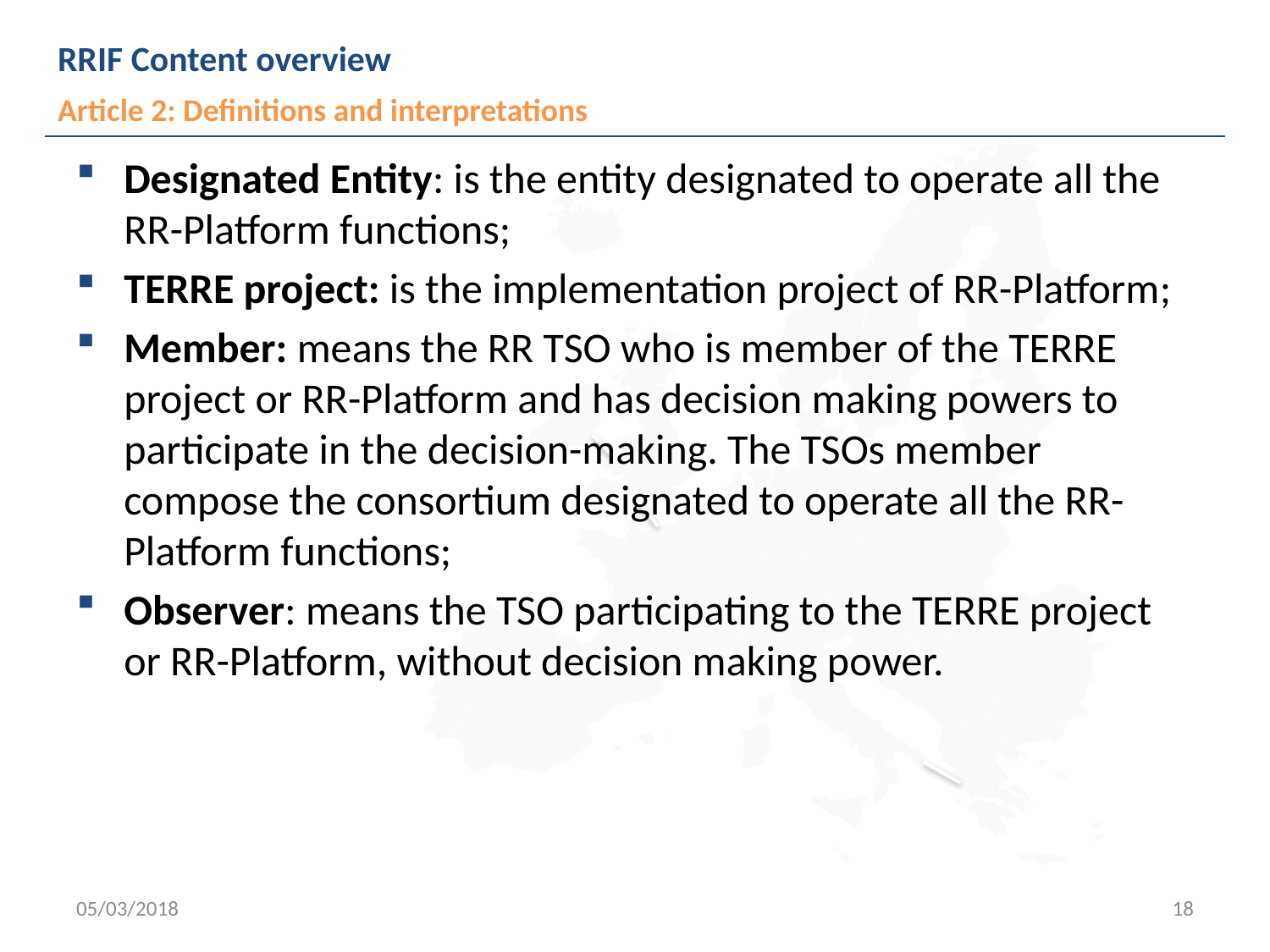

# RRIF Content overview
Article 2: Definitions and interpretations
Designated Entity: is the entity designated to operate all the RR-Platform functions;
TERRE project: is the implementation project of RR-Platform;
Member: means the RR TSO who is member of the TERRE project or RR-Platform and has decision making powers to participate in the decision-making. The TSOs member compose the consortium designated to operate all the RR-Platform functions;
Observer: means the TSO participating to the TERRE project or RR-Platform, without decision making power.
05/03/2018
18